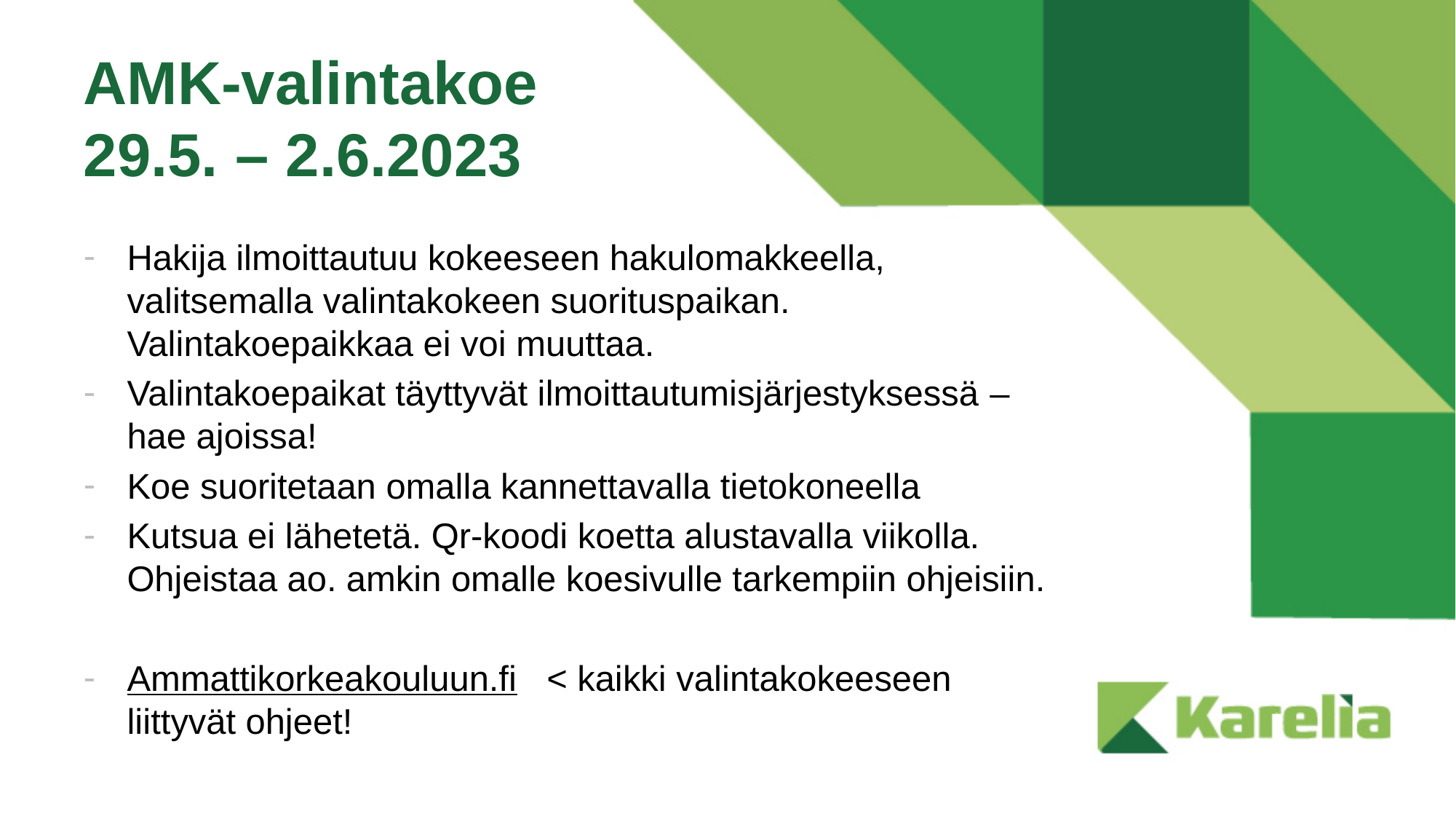

# AMK-valintakoe 29.5. – 2.6.2023
Hakija ilmoittautuu kokeeseen hakulomakkeella, valitsemalla valintakokeen suorituspaikan. Valintakoepaikkaa ei voi muuttaa.
Valintakoepaikat täyttyvät ilmoittautumisjärjestyksessä – hae ajoissa!
Koe suoritetaan omalla kannettavalla tietokoneella
Kutsua ei lähetetä. Qr-koodi koetta alustavalla viikolla. Ohjeistaa ao. amkin omalle koesivulle tarkempiin ohjeisiin.

Ammattikorkeakouluun.fi   < kaikki valintakokeeseen liittyvät ohjeet!